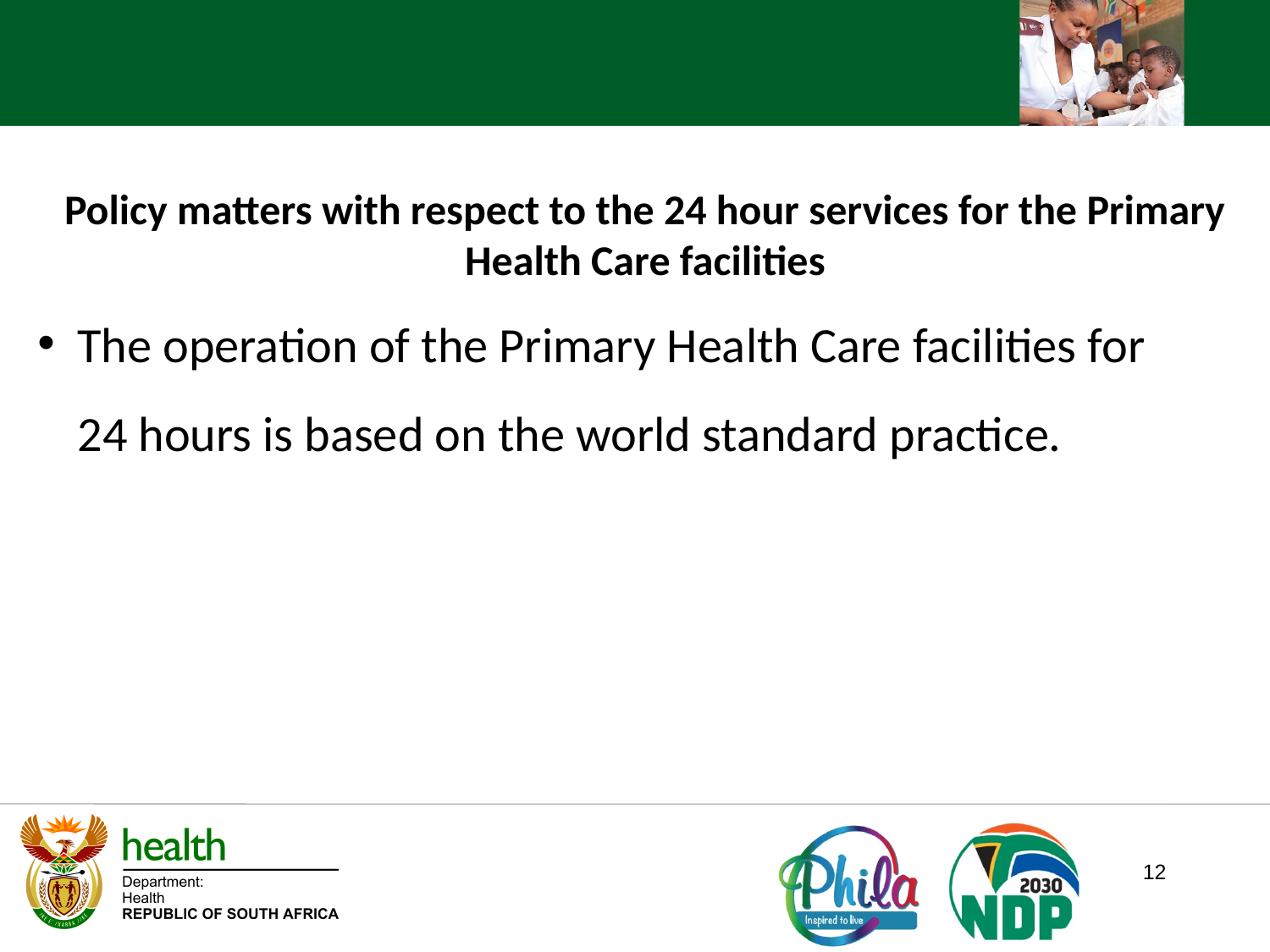

Policy matters with respect to the 24 hour services for the Primary Health Care facilities
The operation of the Primary Health Care facilities for 24 hours is based on the world standard practice.

12